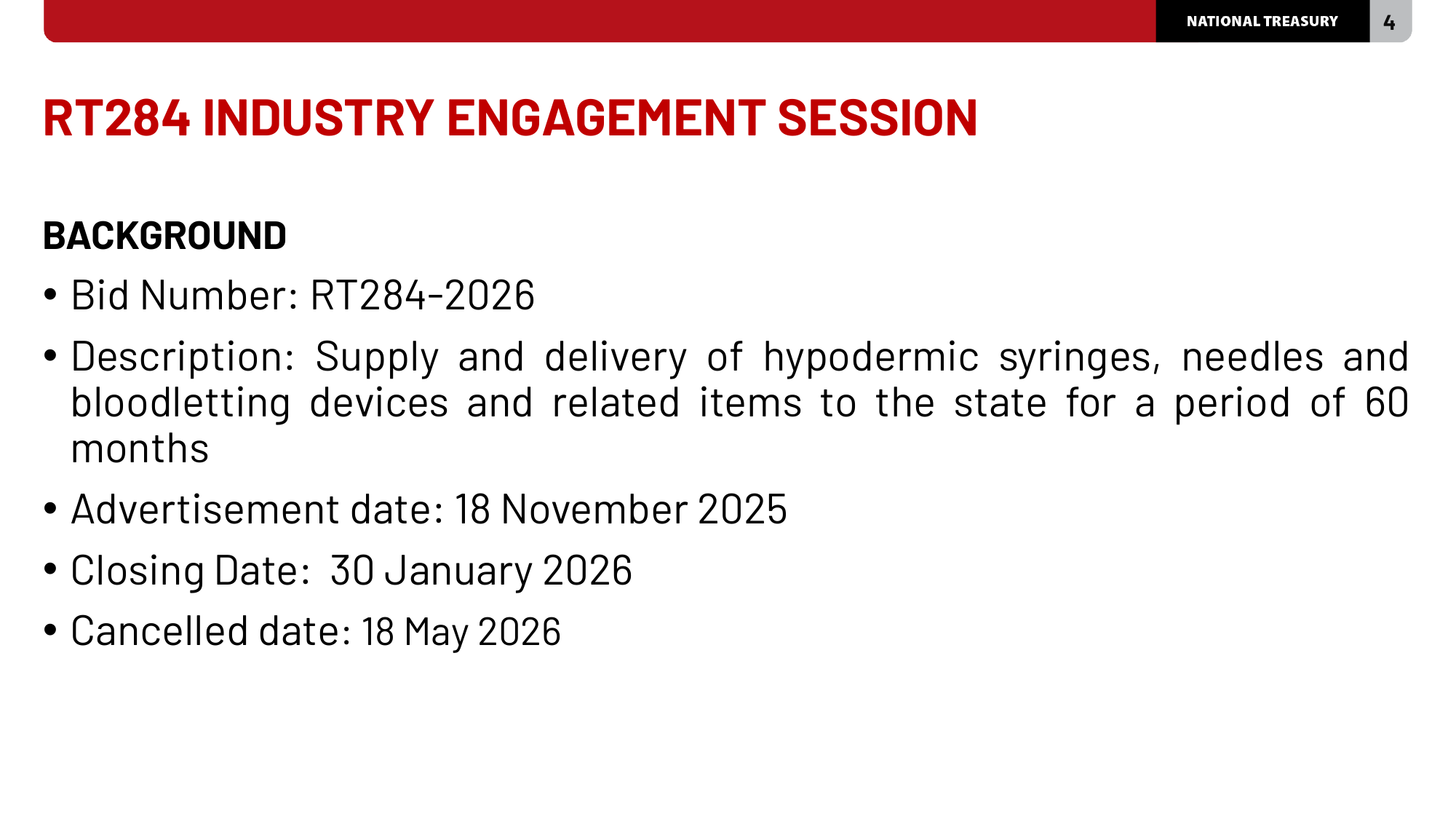

# RT284 INDUSTRY ENGAGEMENT SESSION
BACKGROUND
Bid Number: RT284-2026
Description: Supply and delivery of hypodermic syringes, needles and bloodletting devices and related items to the state for a period of 60 months
Advertisement date: 18 November 2025
Closing Date:  30 January 2026
Cancelled date: 18 May 2026